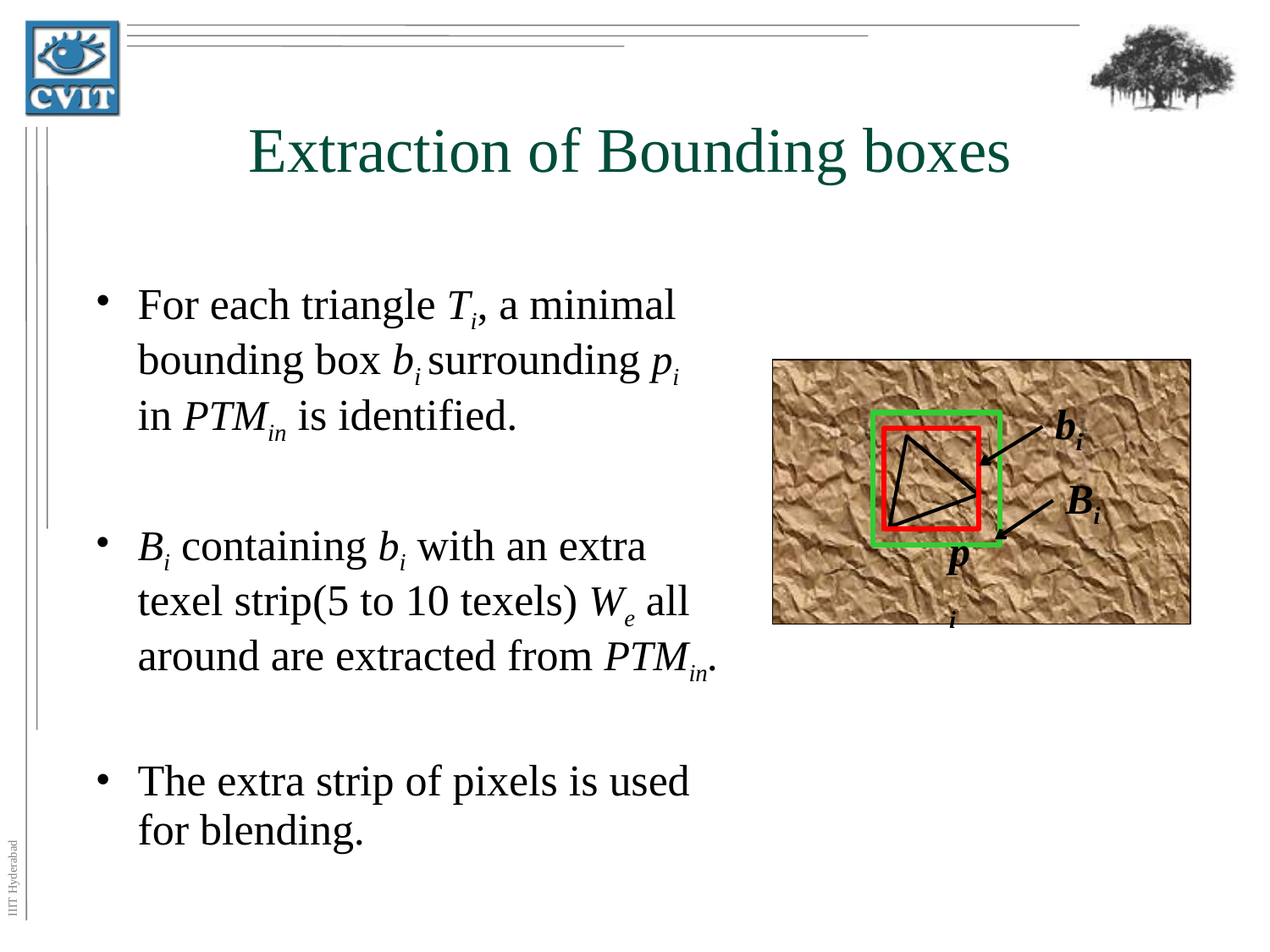

# Extraction of Bounding boxes
For each triangle Ti, a minimal bounding box bi surrounding pi  in PTMin is identified.

Bi containing bi with an extra texel strip(5 to 10 texels) We all around are extracted from PTMin.

The extra strip of pixels is used for blending.

bi

Bi
pi